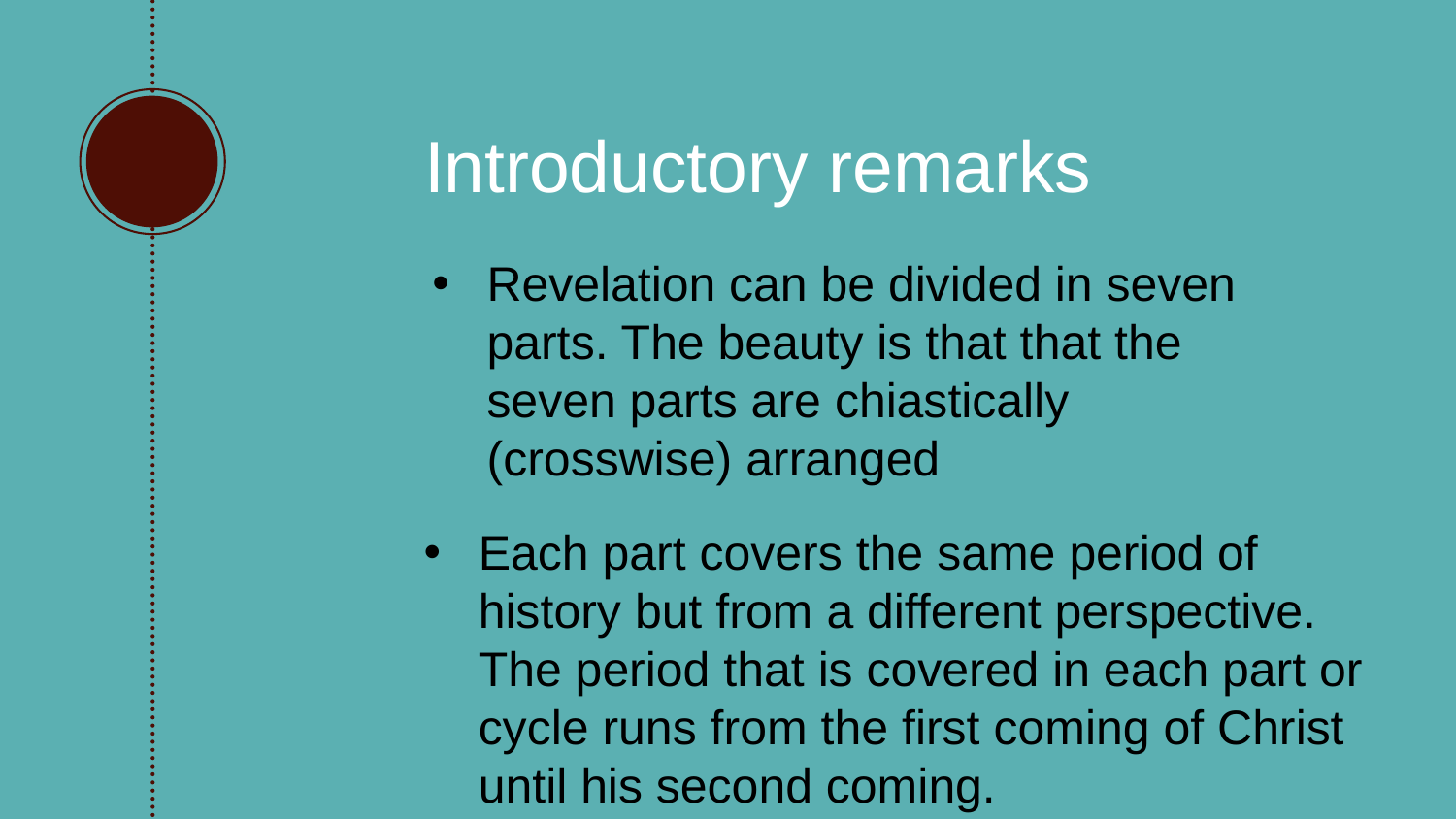

Introductory remarks
Revelation can be divided in seven parts. The beauty is that that the seven parts are chiastically (crosswise) arranged
Each part covers the same period of history but from a different perspective. The period that is covered in each part or cycle runs from the first coming of Christ until his second coming.